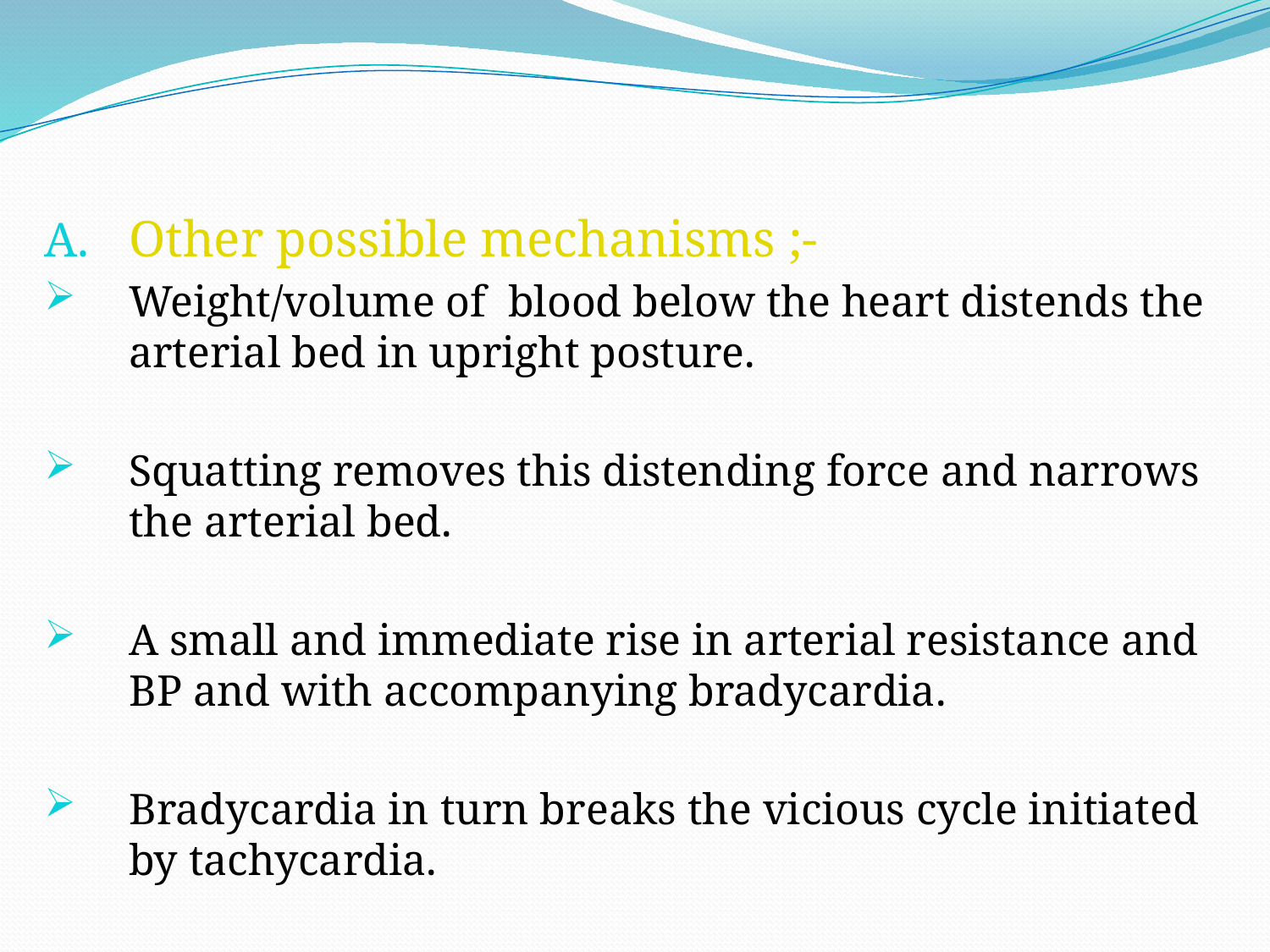

#
Other possible mechanisms ;-
Weight/volume of  blood below the heart distends the arterial bed in upright posture.

Squatting removes this distending force and narrows the arterial bed.

A small and immediate rise in arterial resistance and BP and with accompanying bradycardia.

Bradycardia in turn breaks the vicious cycle initiated by tachycardia.